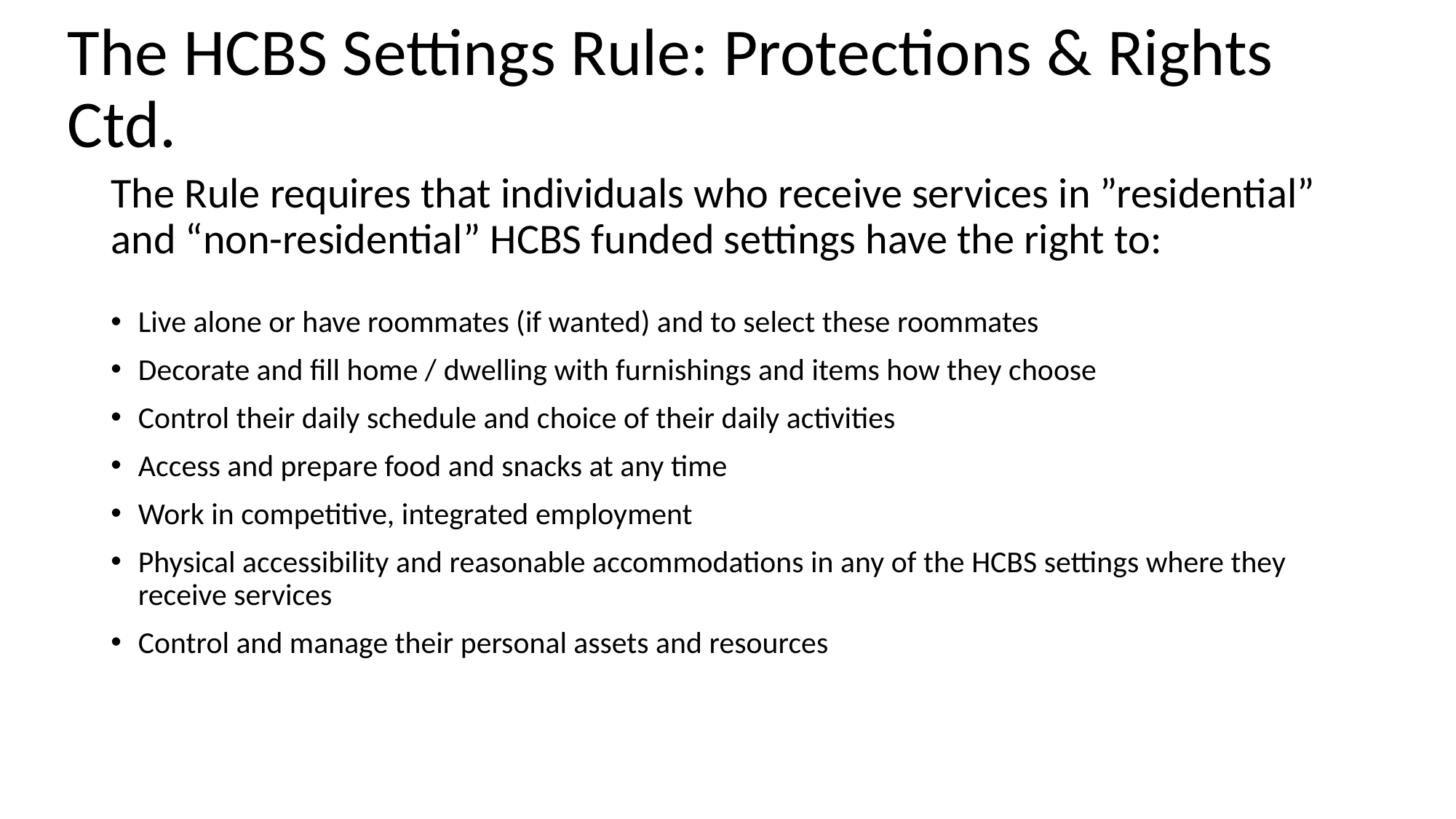

# The HCBS Settings Rule: Protections & Rights Ctd.
The Rule requires that individuals who receive services in ”residential” and “non-residential” HCBS funded settings have the right to:

Live alone or have roommates (if wanted) and to select these roommates
Decorate and fill home / dwelling with furnishings and items how they choose
Control their daily schedule and choice of their daily activities
Access and prepare food and snacks at any time
Work in competitive, integrated employment
Physical accessibility and reasonable accommodations in any of the HCBS settings where they receive services
Control and manage their personal assets and resources